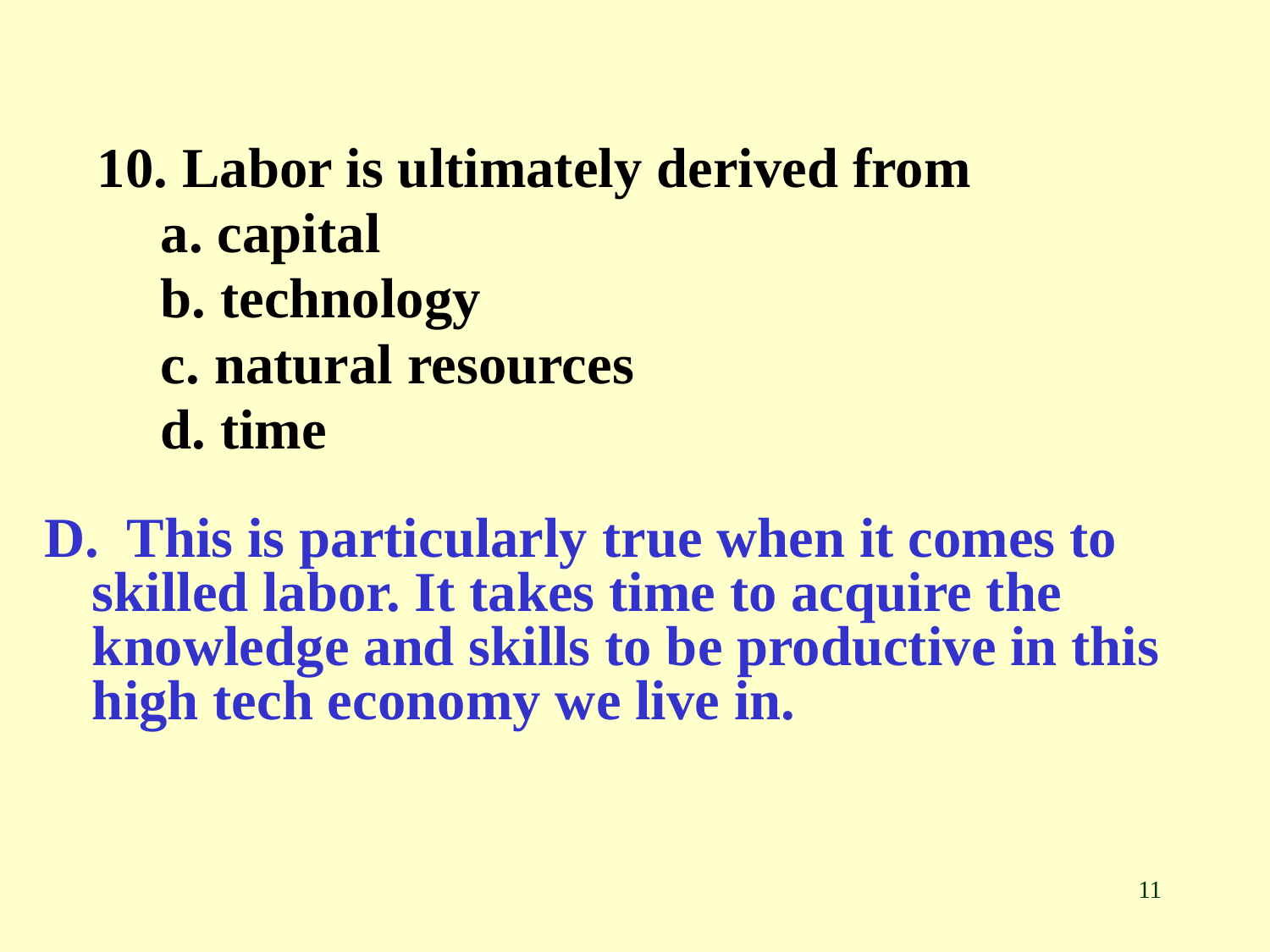

10. Labor is ultimately derived from
a. capital
b. technology
c. natural resources
d. time
D.  This is particularly true when it comes to skilled labor. It takes time to acquire the knowledge and skills to be productive in this high tech economy we live in.
11